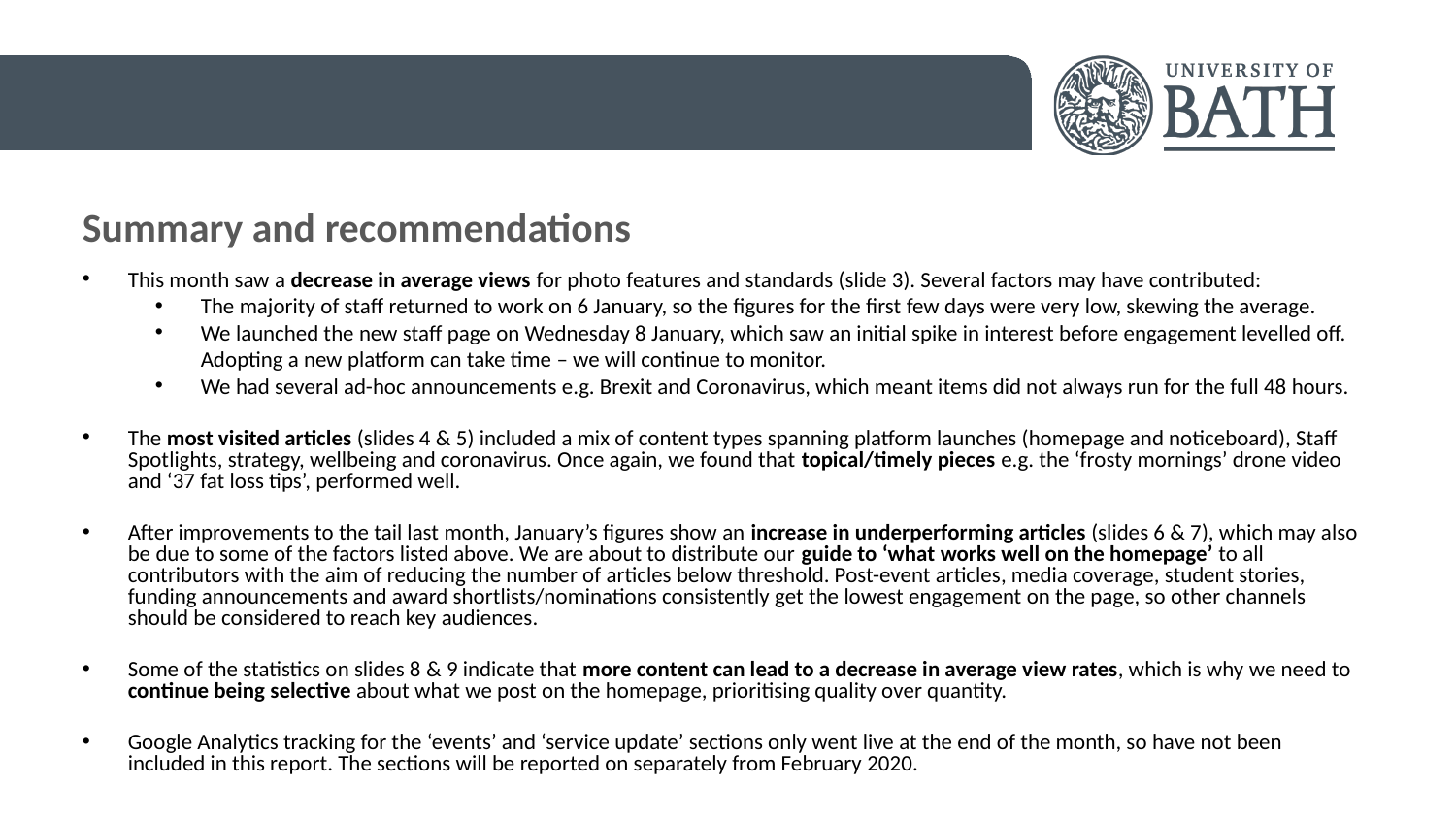

Summary and recommendations
This month saw a decrease in average views for photo features and standards (slide 3). Several factors may have contributed:
The majority of staff returned to work on 6 January, so the figures for the first few days were very low, skewing the average.
We launched the new staff page on Wednesday 8 January, which saw an initial spike in interest before engagement levelled off. Adopting a new platform can take time – we will continue to monitor.
We had several ad-hoc announcements e.g. Brexit and Coronavirus, which meant items did not always run for the full 48 hours.

The most visited articles (slides 4 & 5) included a mix of content types spanning platform launches (homepage and noticeboard), Staff Spotlights, strategy, wellbeing and coronavirus. Once again, we found that topical/timely pieces e.g. the ‘frosty mornings’ drone video and ‘37 fat loss tips’, performed well.

After improvements to the tail last month, January’s figures show an increase in underperforming articles (slides 6 & 7), which may also be due to some of the factors listed above. We are about to distribute our guide to ‘what works well on the homepage’ to all contributors with the aim of reducing the number of articles below threshold. Post-event articles, media coverage, student stories, funding announcements and award shortlists/nominations consistently get the lowest engagement on the page, so other channels should be considered to reach key audiences.

Some of the statistics on slides 8 & 9 indicate that more content can lead to a decrease in average view rates, which is why we need to continue being selective about what we post on the homepage, prioritising quality over quantity.

Google Analytics tracking for the ‘events’ and ‘service update’ sections only went live at the end of the month, so have not been included in this report. The sections will be reported on separately from February 2020.